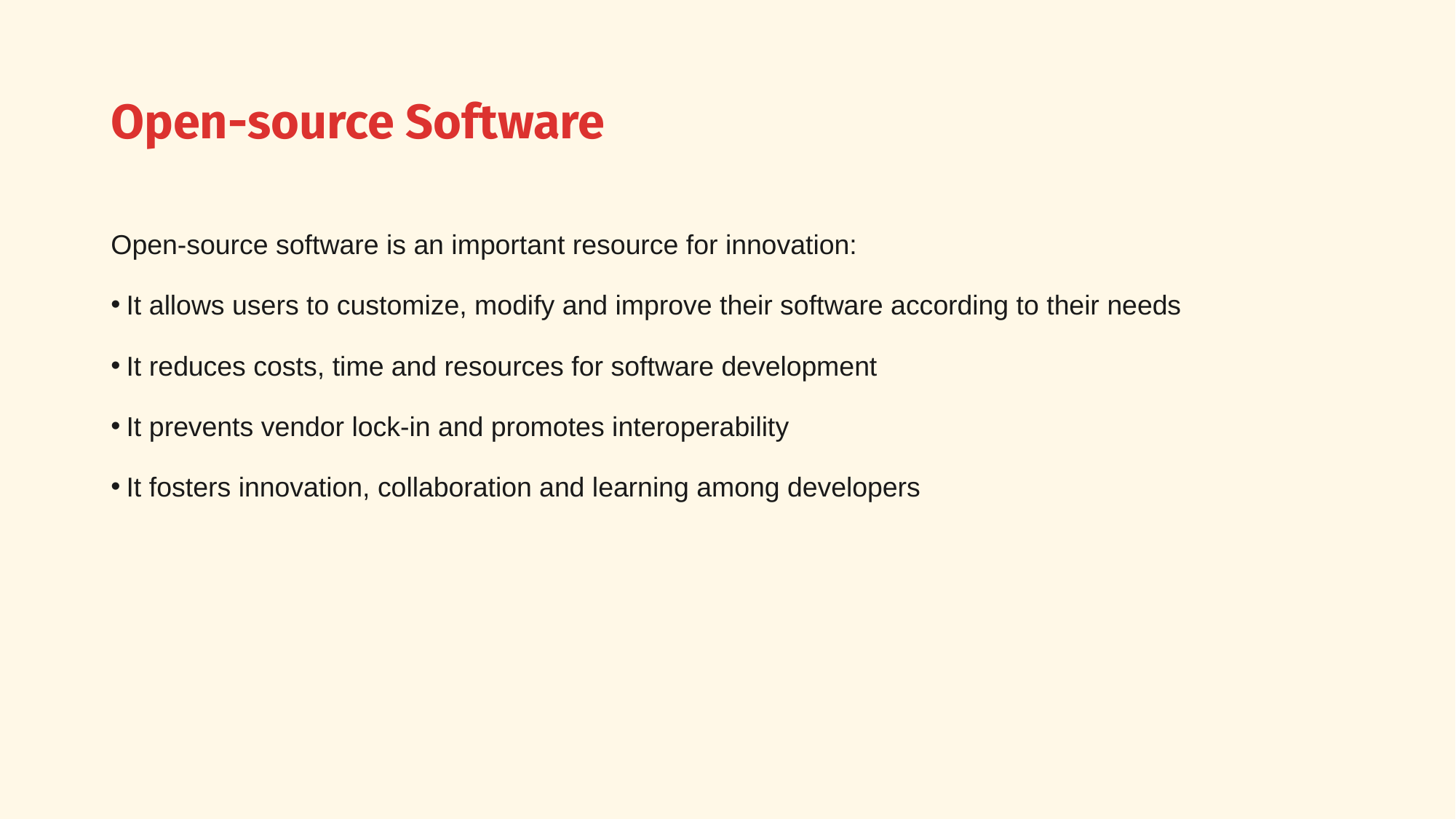

# Open-source Software
Open-source software is an important resource for innovation:
It allows users to customize, modify and improve their software according to their needs
It reduces costs, time and resources for software development
It prevents vendor lock-in and promotes interoperability
It fosters innovation, collaboration and learning among developers